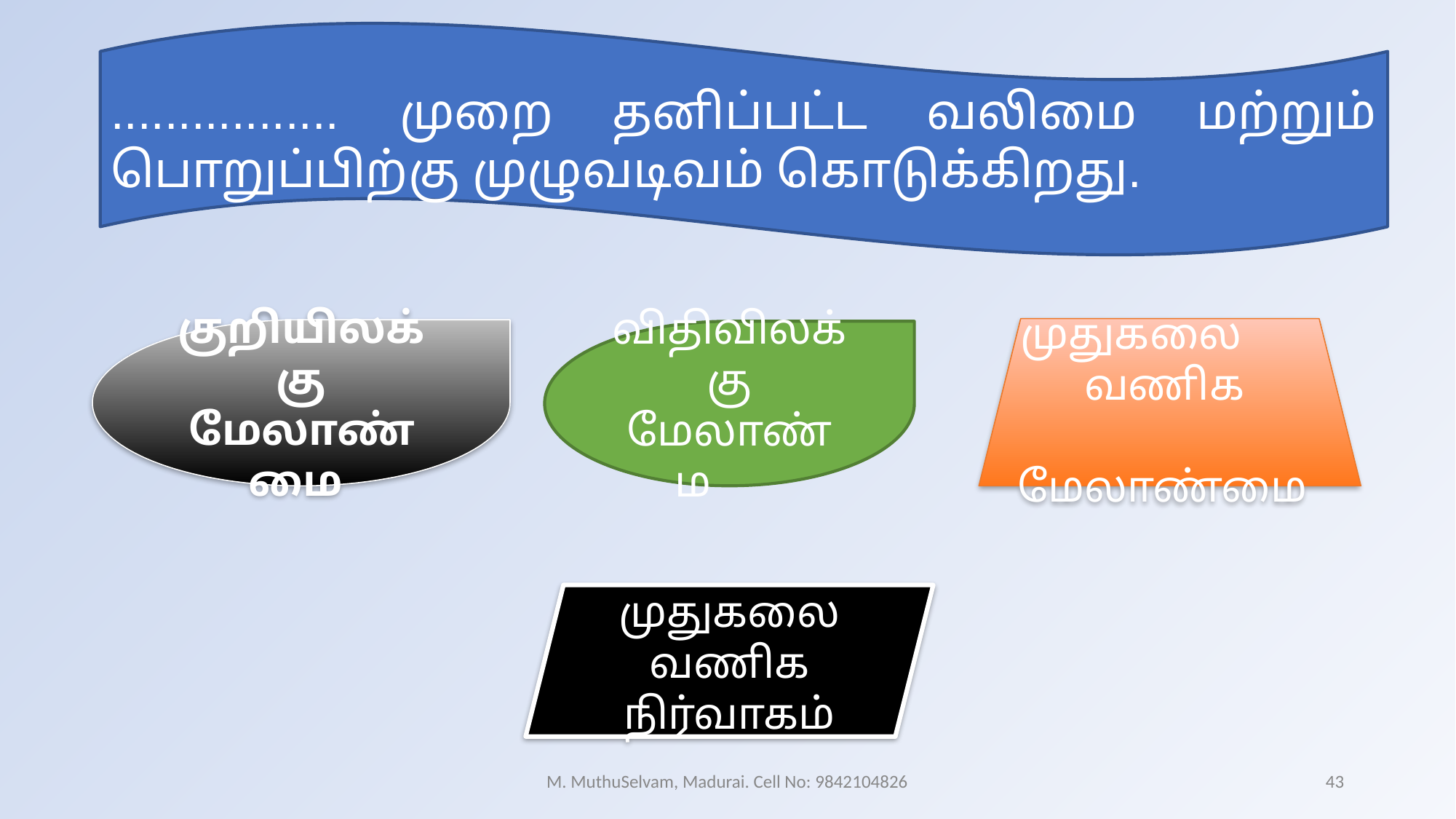

................. முறை தனிப்பட்ட வலிமை மற்றும் பொறுப்பிற்கு முழுவடிவம் கொடுக்கிறது.
முதுகலை
  வணிக
     மேலாண்மை
குறியிலக்கு மேலாண்மை
விதிவிலக்கு மேலாண்ம
முதுகலை வணிக நிர்வாகம்
M. MuthuSelvam, Madurai. Cell No: 9842104826
43